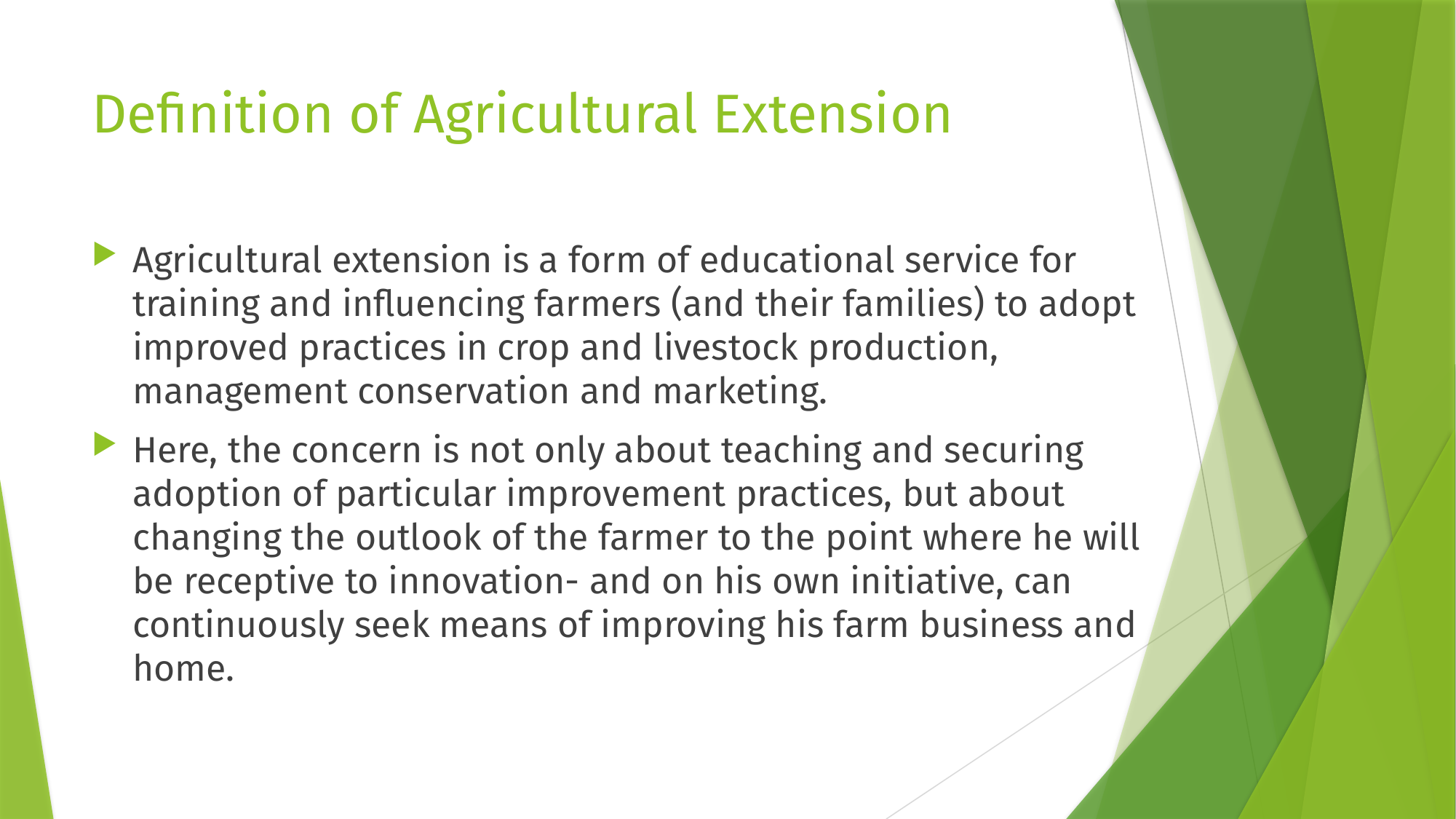

# Definition of Agricultural Extension
Agricultural extension is a form of educational service for training and influencing farmers (and their families) to adopt improved practices in crop and livestock production, management conservation and marketing.
Here, the concern is not only about teaching and securing adoption of particular improvement practices, but about changing the outlook of the farmer to the point where he will be receptive to innovation- and on his own initiative, can continuously seek means of improving his farm business and home.